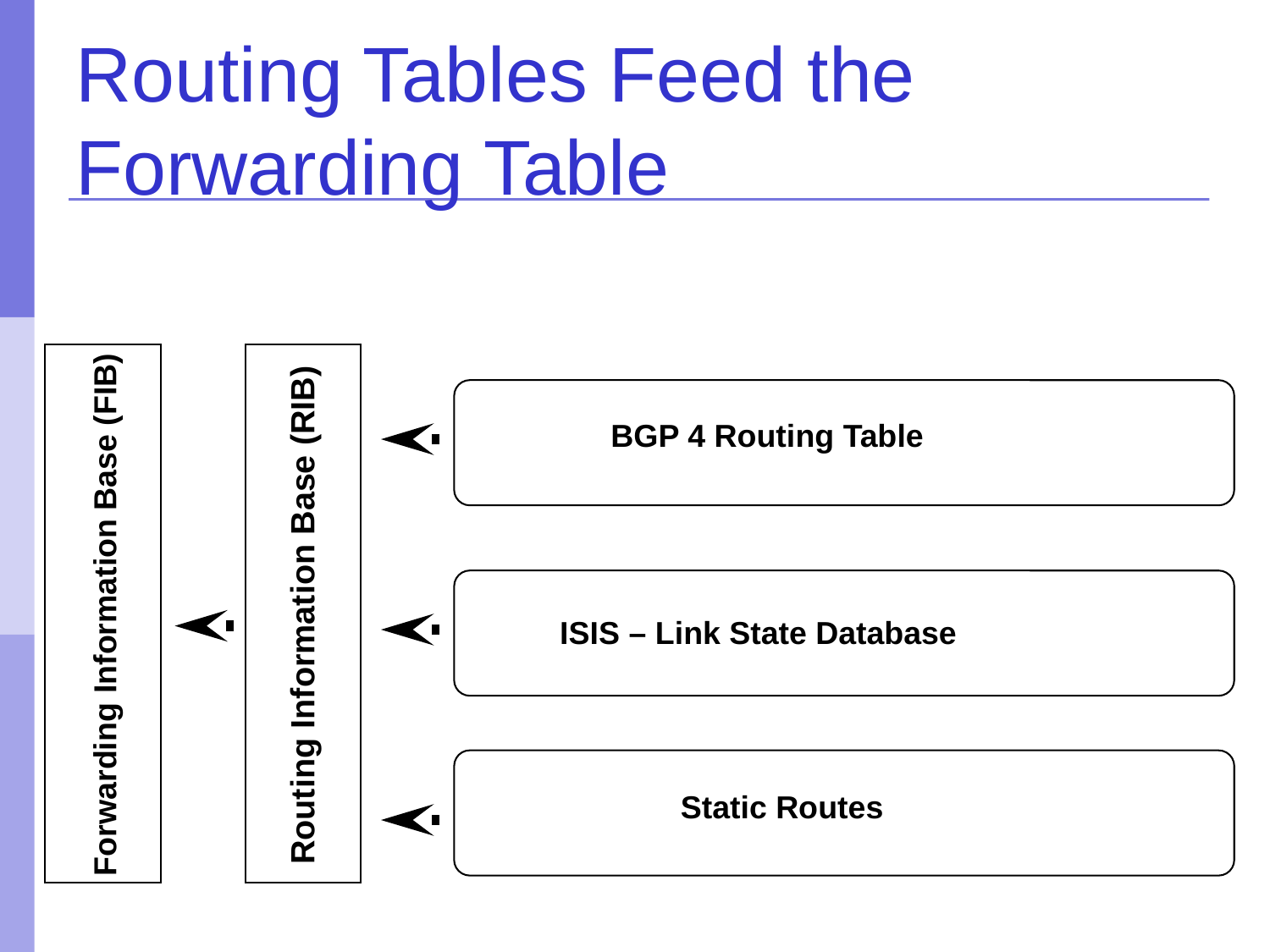

# Routing Tables Feed the  Forwarding Table

BGP 4 Routing Table

Routing Information Base (RIB)
Forwarding Information Base (FIB)
ISIS – Link State Database

Static Routes